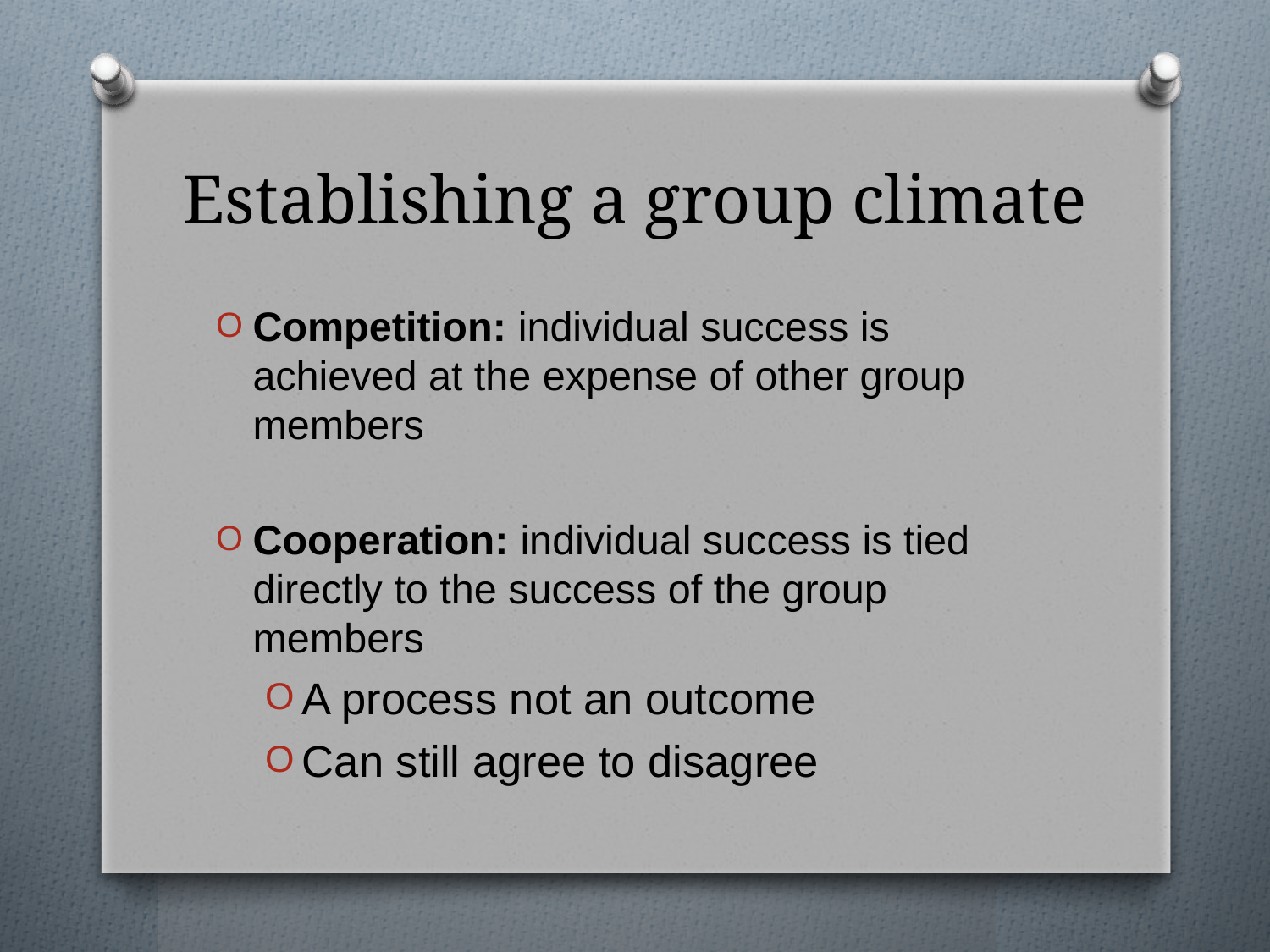

# Establishing a group climate
Competition: individual success is achieved at the expense of other group members

Cooperation: individual success is tied directly to the success of the group members
A process not an outcome
Can still agree to disagree